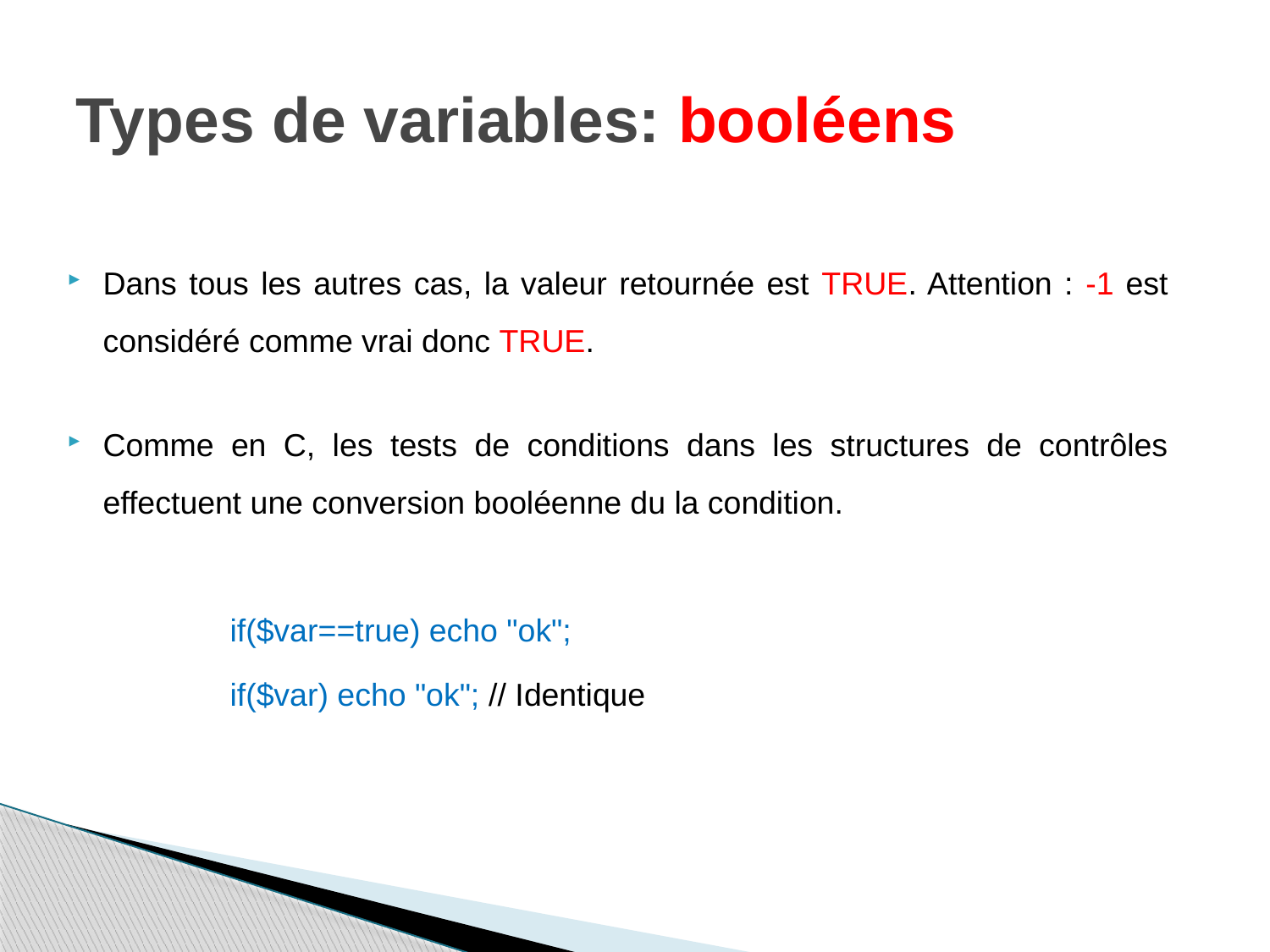

# Types de variables: booléens
Dans tous les autres cas, la valeur retournée est TRUE. Attention : -1 est considéré comme vrai donc TRUE.

Comme en C, les tests de conditions dans les structures de contrôles effectuent une conversion booléenne du la condition.

		if($var==true) echo "ok";
		if($var) echo "ok"; // Identique